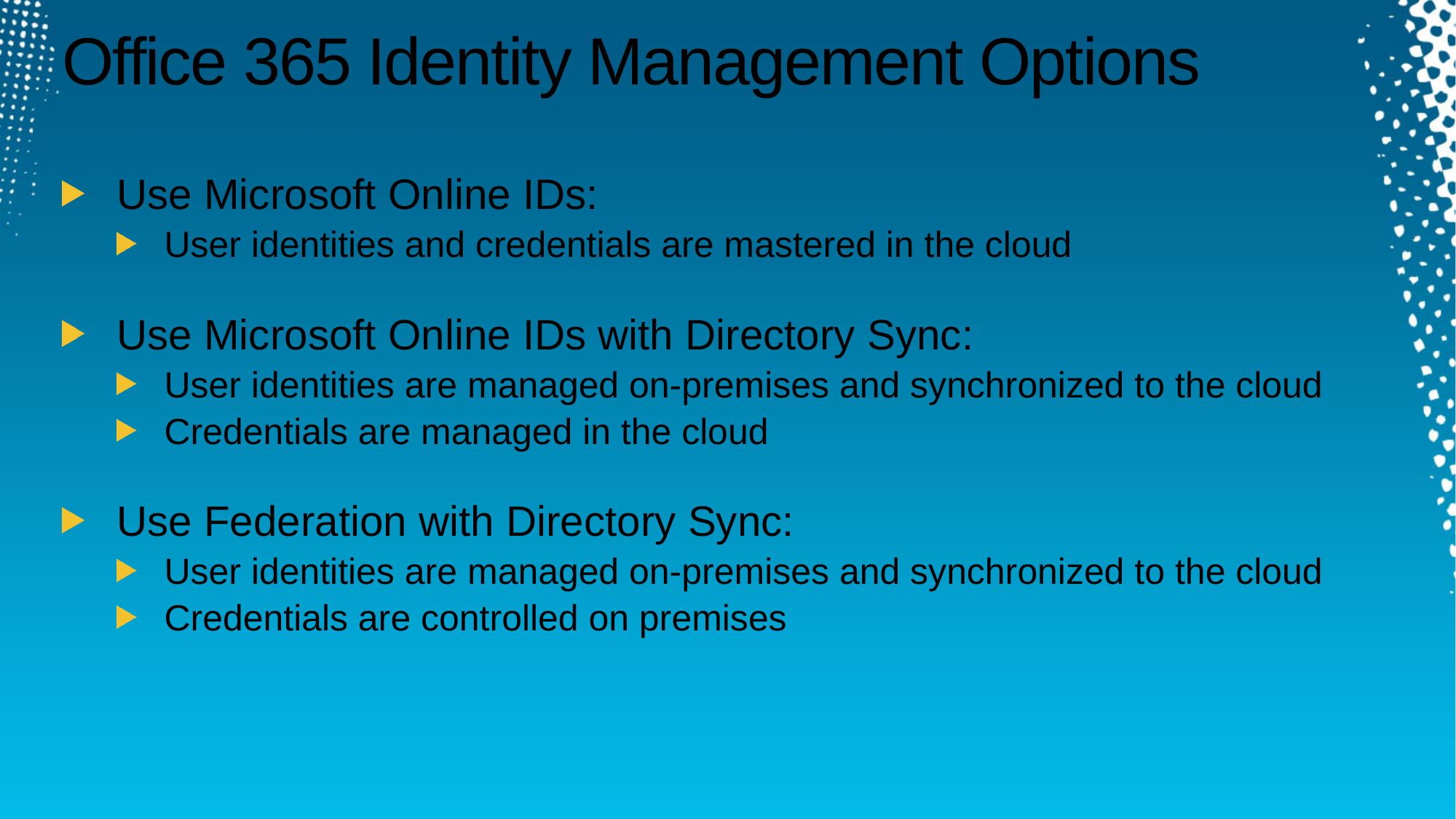

# Office 365 Identity Management Options
Use Microsoft Online IDs:
User identities and credentials are mastered in the cloud
Use Microsoft Online IDs with Directory Sync:
User identities are managed on-premises and synchronized to the cloud
Credentials are managed in the cloud
Use Federation with Directory Sync:
User identities are managed on-premises and synchronized to the cloud
Credentials are controlled on premises